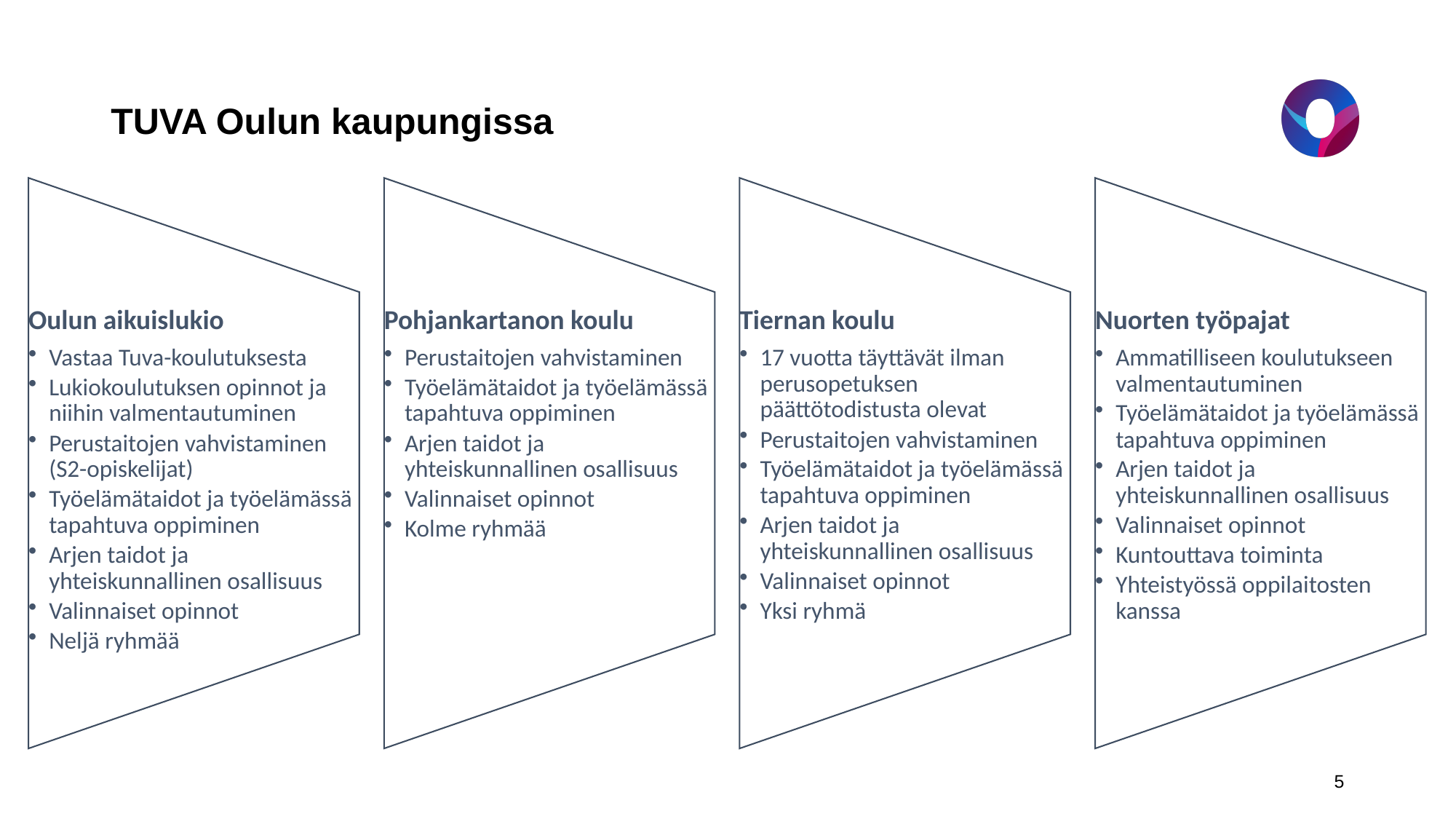

# TUVA Oulun kaupungissa
Oulun aikuislukio
Vastaa Tuva-koulutuksesta
Lukiokoulutuksen opinnot ja niihin valmentautuminen
Perustaitojen vahvistaminen (S2-opiskelijat)
Työelämätaidot ja työelämässä tapahtuva oppiminen
Arjen taidot ja yhteiskunnallinen osallisuus
Valinnaiset opinnot
Neljä ryhmää
Pohjankartanon koulu
Perustaitojen vahvistaminen
Työelämätaidot ja työelämässä tapahtuva oppiminen
Arjen taidot ja yhteiskunnallinen osallisuus
Valinnaiset opinnot
Kolme ryhmää
Tiernan koulu
17 vuotta täyttävät ilman perusopetuksen päättötodistusta olevat
Perustaitojen vahvistaminen
Työelämätaidot ja työelämässä tapahtuva oppiminen
Arjen taidot ja yhteiskunnallinen osallisuus
Valinnaiset opinnot
Yksi ryhmä
Nuorten työpajat
Ammatilliseen koulutukseen valmentautuminen
Työelämätaidot ja työelämässä tapahtuva oppiminen
Arjen taidot ja yhteiskunnallinen osallisuus
Valinnaiset opinnot
Kuntouttava toiminta
Yhteistyössä oppilaitosten kanssa
5